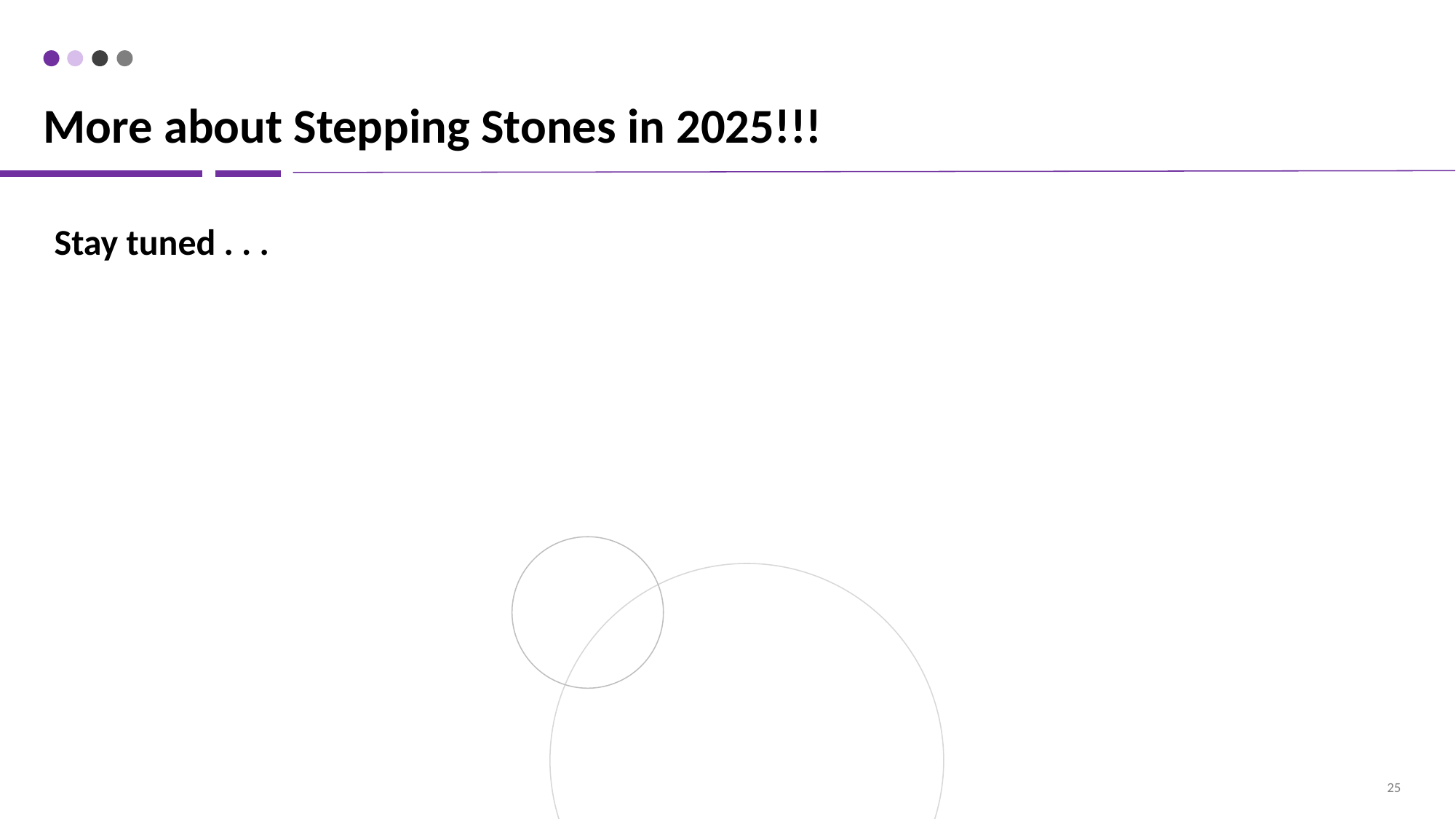

# More about Stepping Stones in 2025!!!
Stay tuned . . .
25